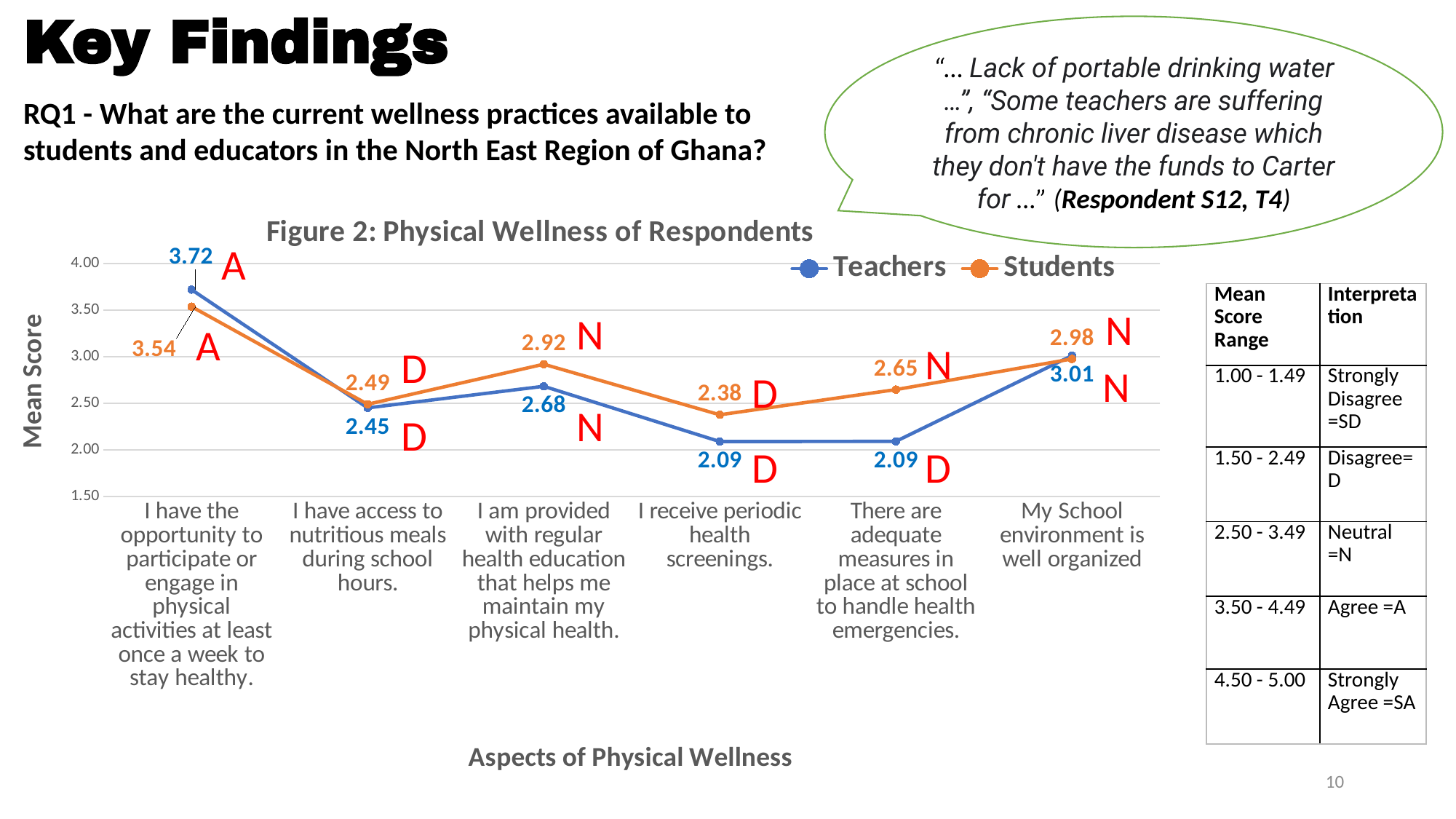

# Key Findings
“… Lack of portable drinking water …”, “Some teachers are suffering from chronic liver disease which they don't have the funds to Carter for …” (Respondent S12, T4)
RQ1 - What are the current wellness practices available to students and educators in the North East Region of Ghana?

### Chart: Figure 2: Physical Wellness of Respondents

| Category | Teachers  | Students |
|---|---|---|
| I have the opportunity to participate or engage in physical activities at least once a week to stay healthy. | 3.720297029702971 | 3.53802816901409 |
| I have access to nutritious meals during school hours. | 2.4516129032258047 | 2.4905660377358485 |
| I am provided with regular health education that helps me maintain my physical health. | 2.683168316831684 | 2.9198113207547176 |
| I receive periodic health screenings. | 2.0900000000000016 | 2.3773584905660377 |
| There are adequate measures in place at school to handle health emergencies. | 2.092269326683292 | 2.6478873239436638 |
| My School environment is well organized | 3.0124378109452743 | 2.9765258215962453 |
A
| Mean Score Range | Interpretation |
| --- | --- |
| 1.00 - 1.49 | Strongly Disagree =SD |
| 1.50 - 2.49 | Disagree=D |
| 2.50 - 3.49 | Neutral =N |
| 3.50 - 4.49 | Agree =A |
| 4.50 - 5.00 | Strongly Agree =SA |
N
N
A
N
D
N
D
N
D
D
D
10